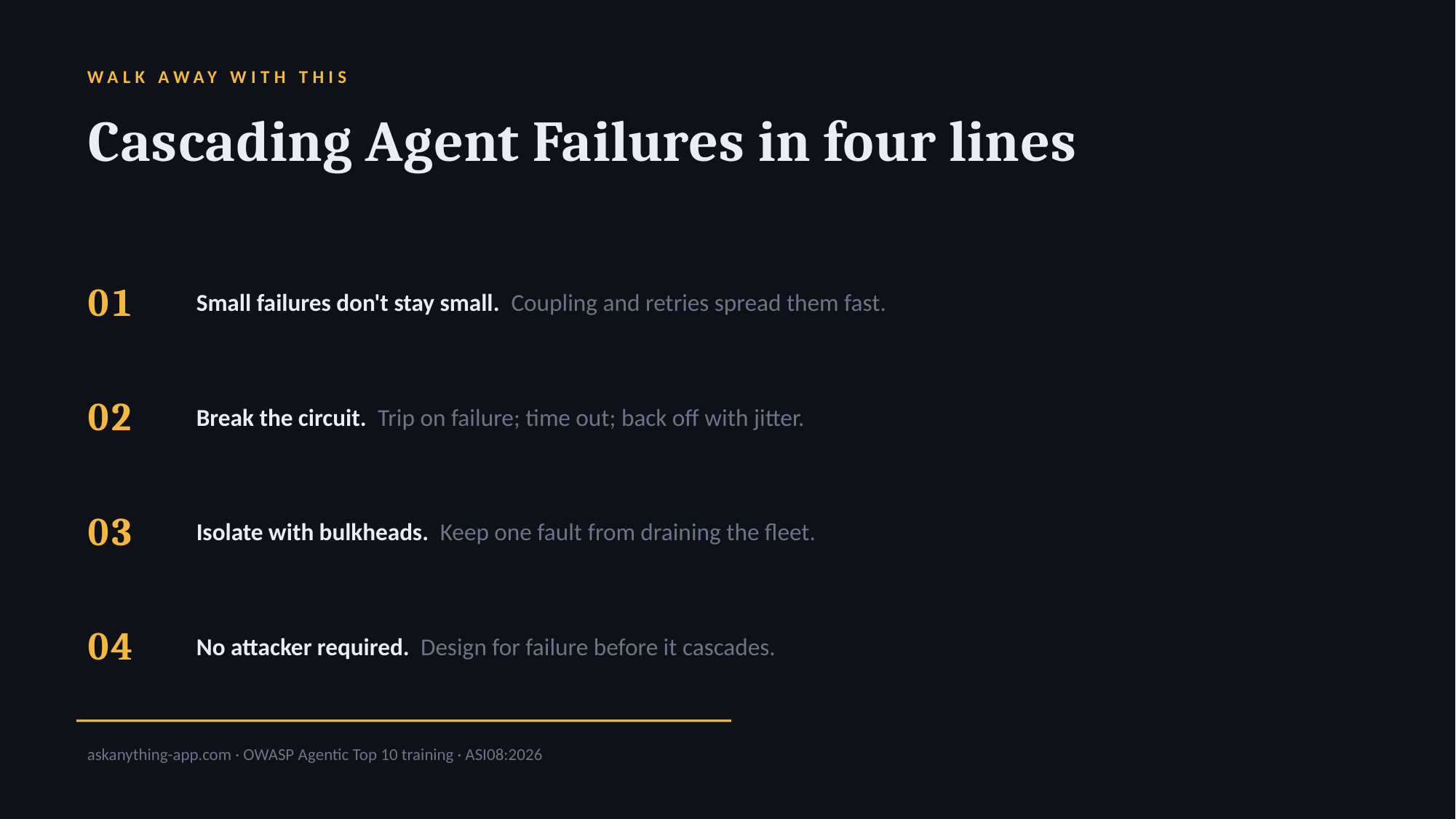

WALK AWAY WITH THIS
Cascading Agent Failures in four lines
01
Small failures don't stay small.  Coupling and retries spread them fast.
02
Break the circuit.  Trip on failure; time out; back off with jitter.
03
Isolate with bulkheads.  Keep one fault from draining the fleet.
04
No attacker required.  Design for failure before it cascades.

askanything-app.com · OWASP Agentic Top 10 training · ASI08:2026